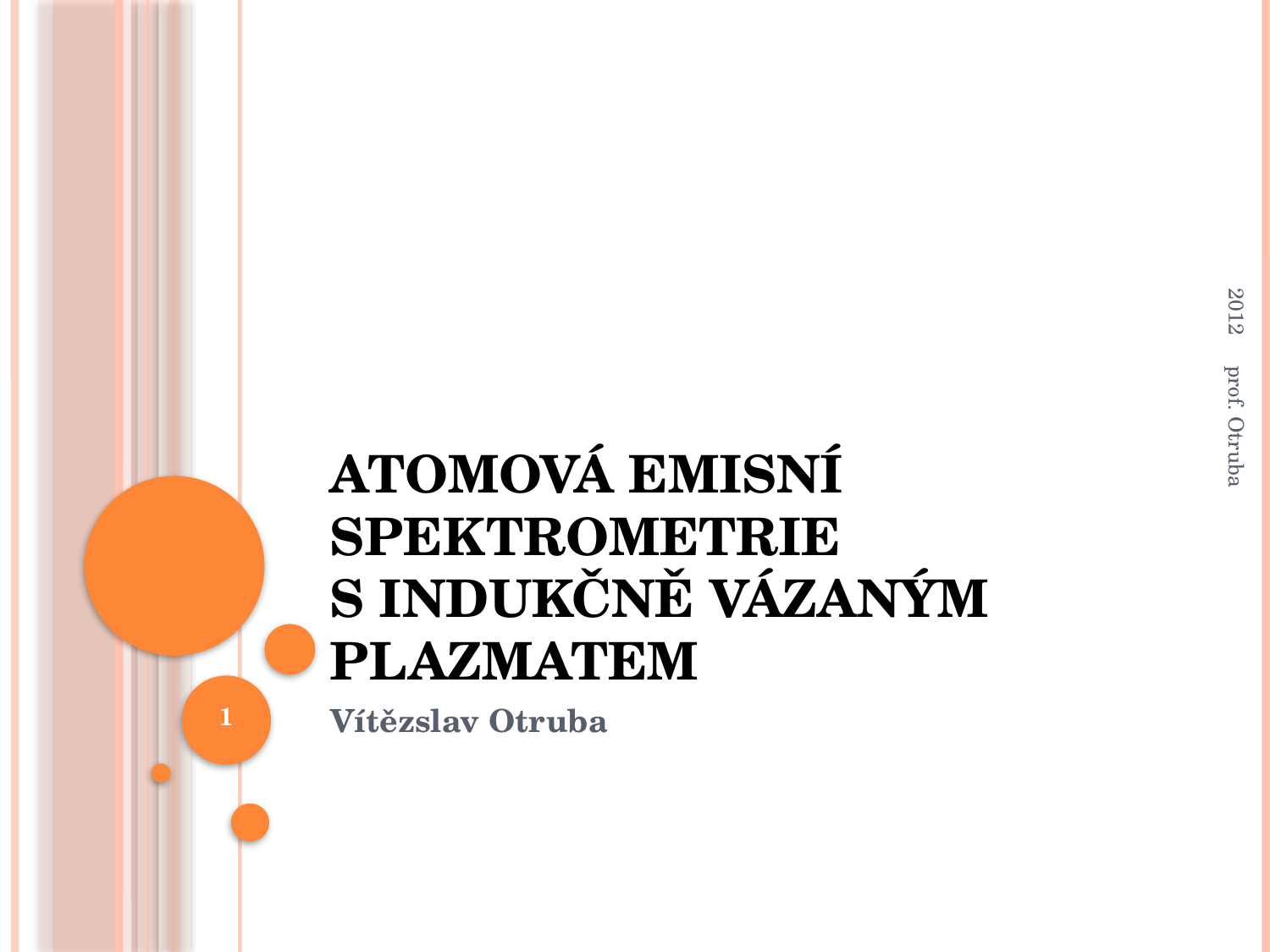

2012
# Atomová emisní spektrometrie s indukčně vázaným plazmatem
prof. Otruba
1
Vítězslav Otruba